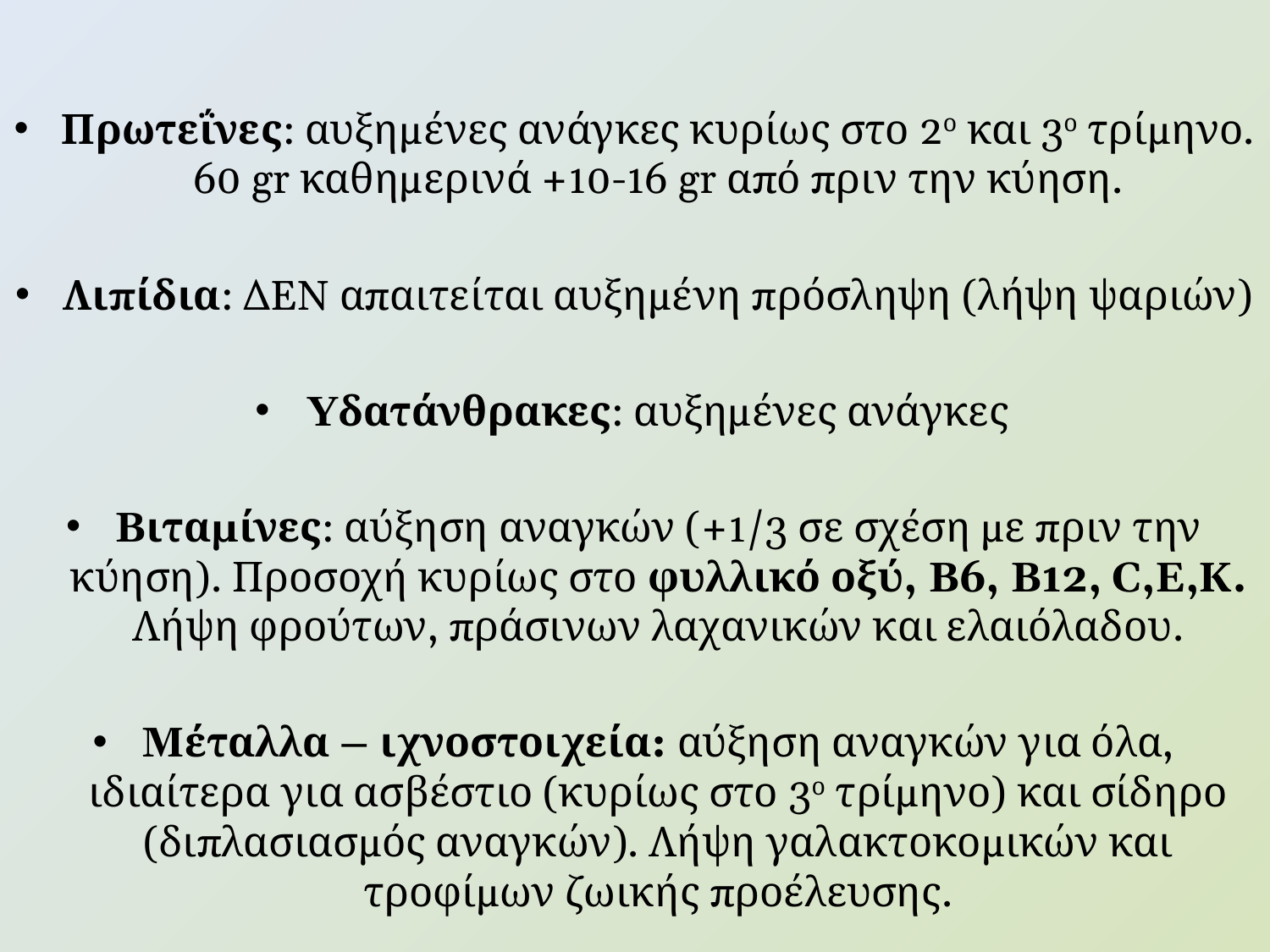

#
Πρωτεΐνες: αυξημένες ανάγκες κυρίως στο 2ο και 3ο τρίμηνο. 60 gr καθημερινά +10-16 gr από πριν την κύηση.

Λιπίδια: ΔΕΝ απαιτείται αυξημένη πρόσληψη (λήψη ψαριών)

Υδατάνθρακες: αυξημένες ανάγκες

Βιταμίνες: αύξηση αναγκών (+1/3 σε σχέση με πριν την κύηση). Προσοχή κυρίως στο φυλλικό οξύ, B6, B12, C,E,K. Λήψη φρούτων, πράσινων λαχανικών και ελαιόλαδου.

Μέταλλα – ιχνοστοιχεία: αύξηση αναγκών για όλα, ιδιαίτερα για ασβέστιο (κυρίως στο 3ο τρίμηνο) και σίδηρο (διπλασιασμός αναγκών). Λήψη γαλακτοκομικών και τροφίμων ζωικής προέλευσης.